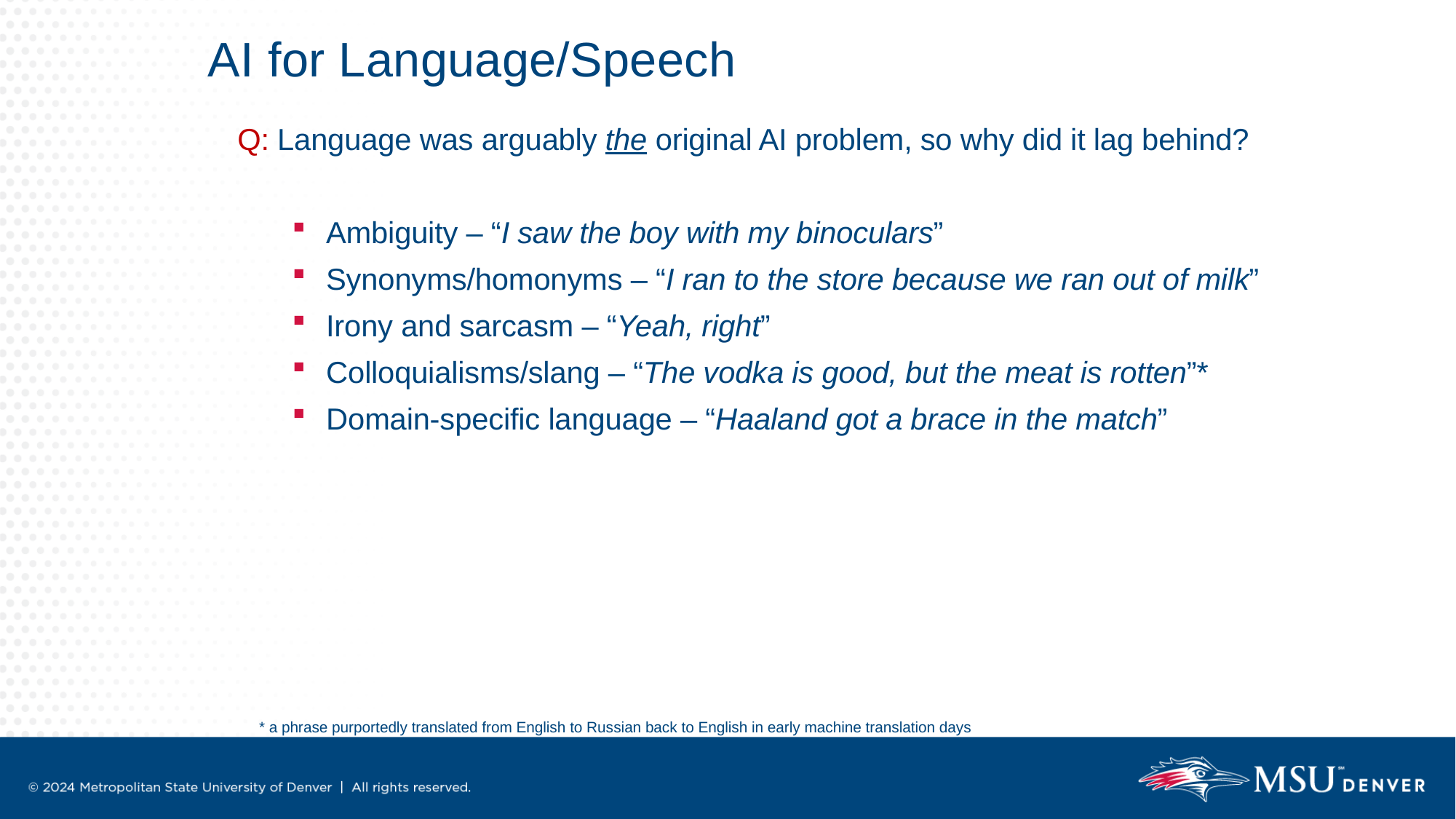

AI for Language/Speech
Q: Language was arguably the original AI problem, so why did it lag behind?

Ambiguity – “I saw the boy with my binoculars”
Synonyms/homonyms – “I ran to the store because we ran out of milk”
Irony and sarcasm – “Yeah, right”
Colloquialisms/slang – “The vodka is good, but the meat is rotten”*
Domain-specific language – “Haaland got a brace in the match”
* a phrase purportedly translated from English to Russian back to English in early machine translation days